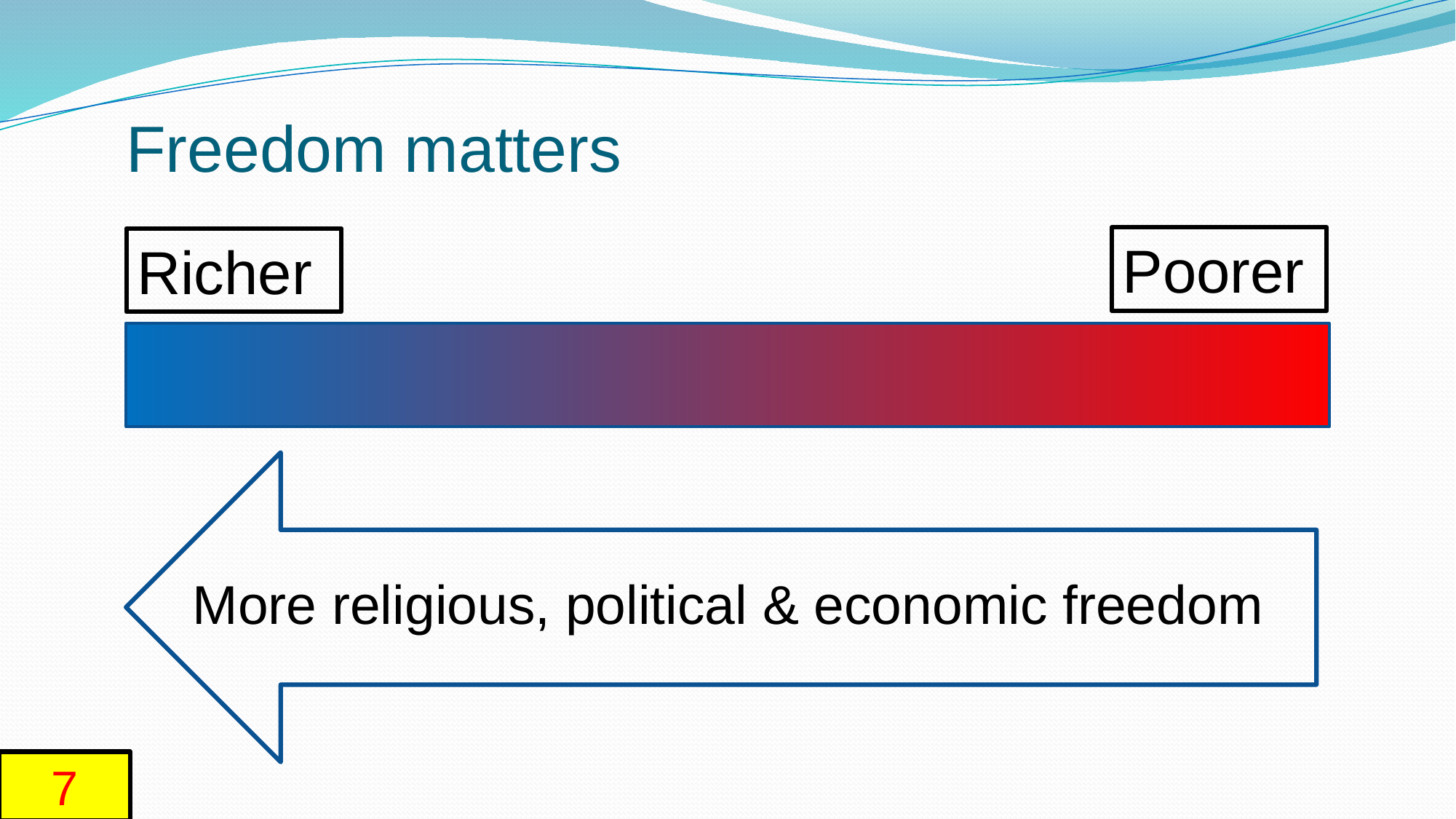

# Freedom matters
Poorer
Richer

More religious, political & economic freedom
7